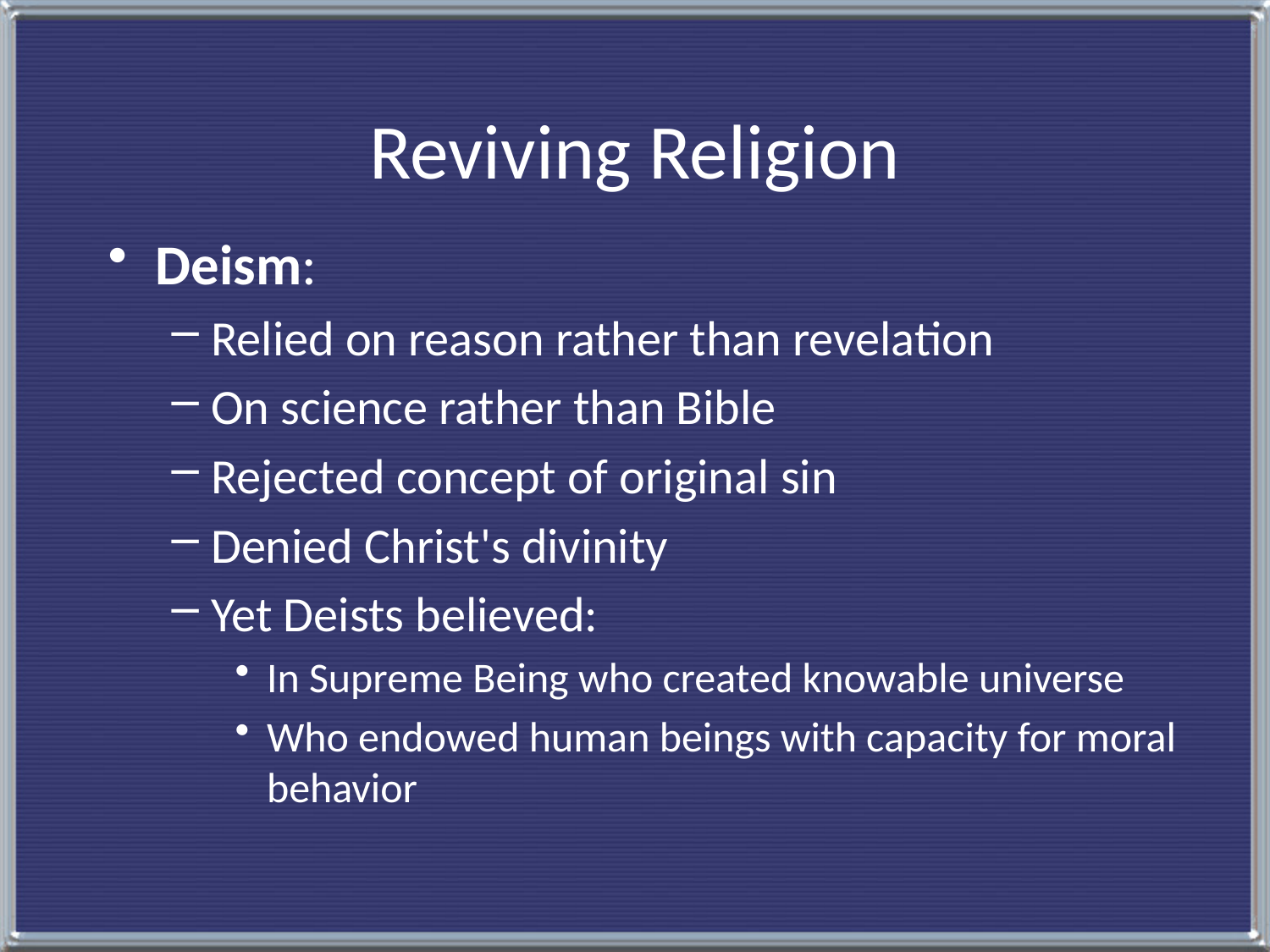

# Reviving Religion
Deism:
Relied on reason rather than revelation
On science rather than Bible
Rejected concept of original sin
Denied Christ's divinity
Yet Deists believed:
In Supreme Being who created knowable universe
Who endowed human beings with capacity for moral behavior